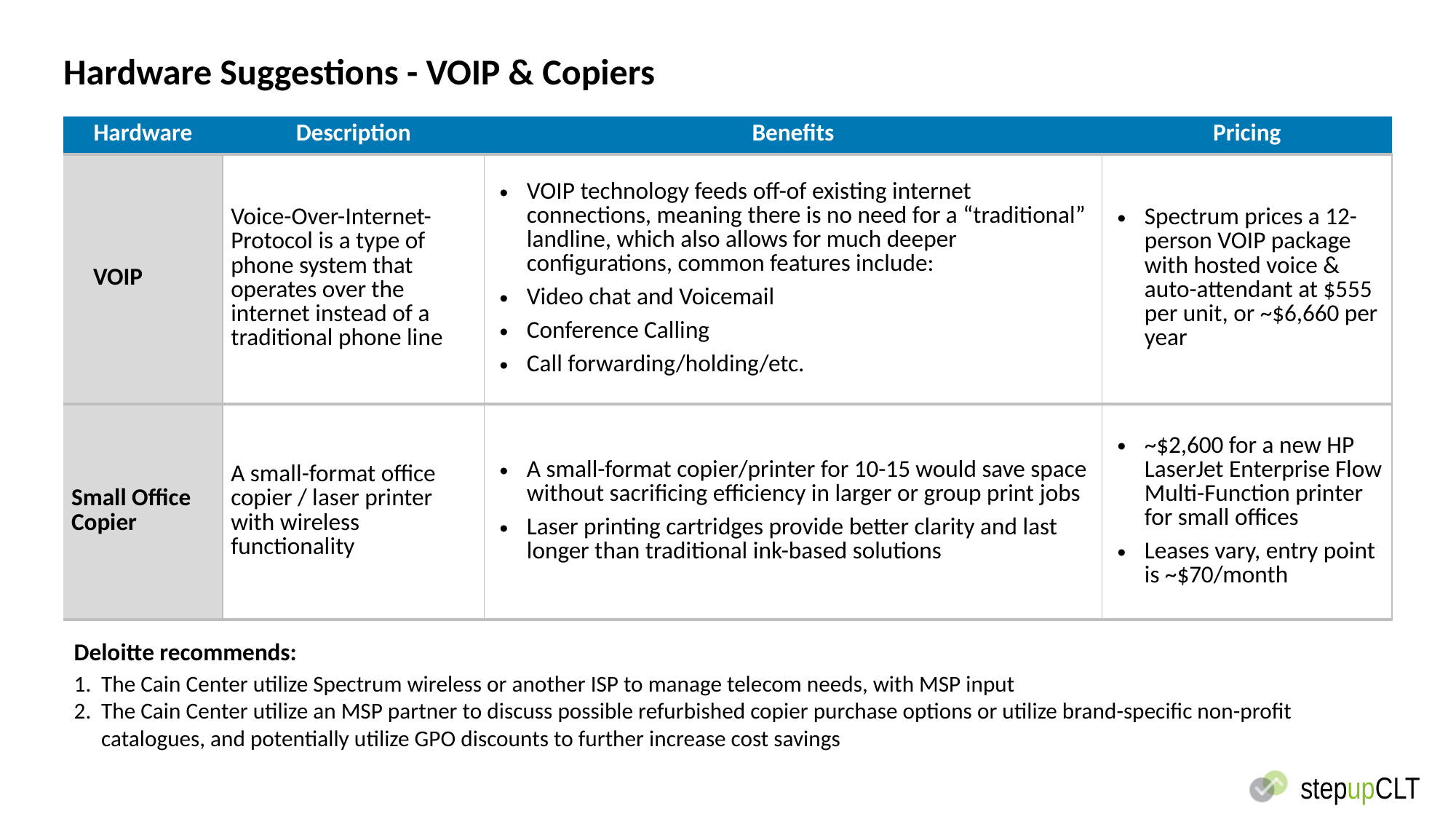

# Hardware Suggestions - VOIP & Copiers
| Hardware | Description | Benefits | Pricing |
| --- | --- | --- | --- |
| VOIP | Voice-Over-Internet-Protocol is a type of phone system that operates over the internet instead of a traditional phone line | VOIP technology feeds off-of existing internet connections, meaning there is no need for a “traditional” landline, which also allows for much deeper configurations, common features include: Video chat and Voicemail Conference Calling Call forwarding/holding/etc. | Spectrum prices a 12-person VOIP package with hosted voice & auto-attendant at $555 per unit, or ~$6,660 per year |
| Small Office Copier | A small-format office copier / laser printer with wireless functionality | A small-format copier/printer for 10-15 would save space without sacrificing efficiency in larger or group print jobs Laser printing cartridges provide better clarity and last longer than traditional ink-based solutions | ~$2,600 for a new HP LaserJet Enterprise Flow Multi-Function printer for small offices Leases vary, entry point is ~$70/month |
Deloitte recommends:
The Cain Center utilize Spectrum wireless or another ISP to manage telecom needs, with MSP input
The Cain Center utilize an MSP partner to discuss possible refurbished copier purchase options or utilize brand-specific non-profit catalogues, and potentially utilize GPO discounts to further increase cost savings